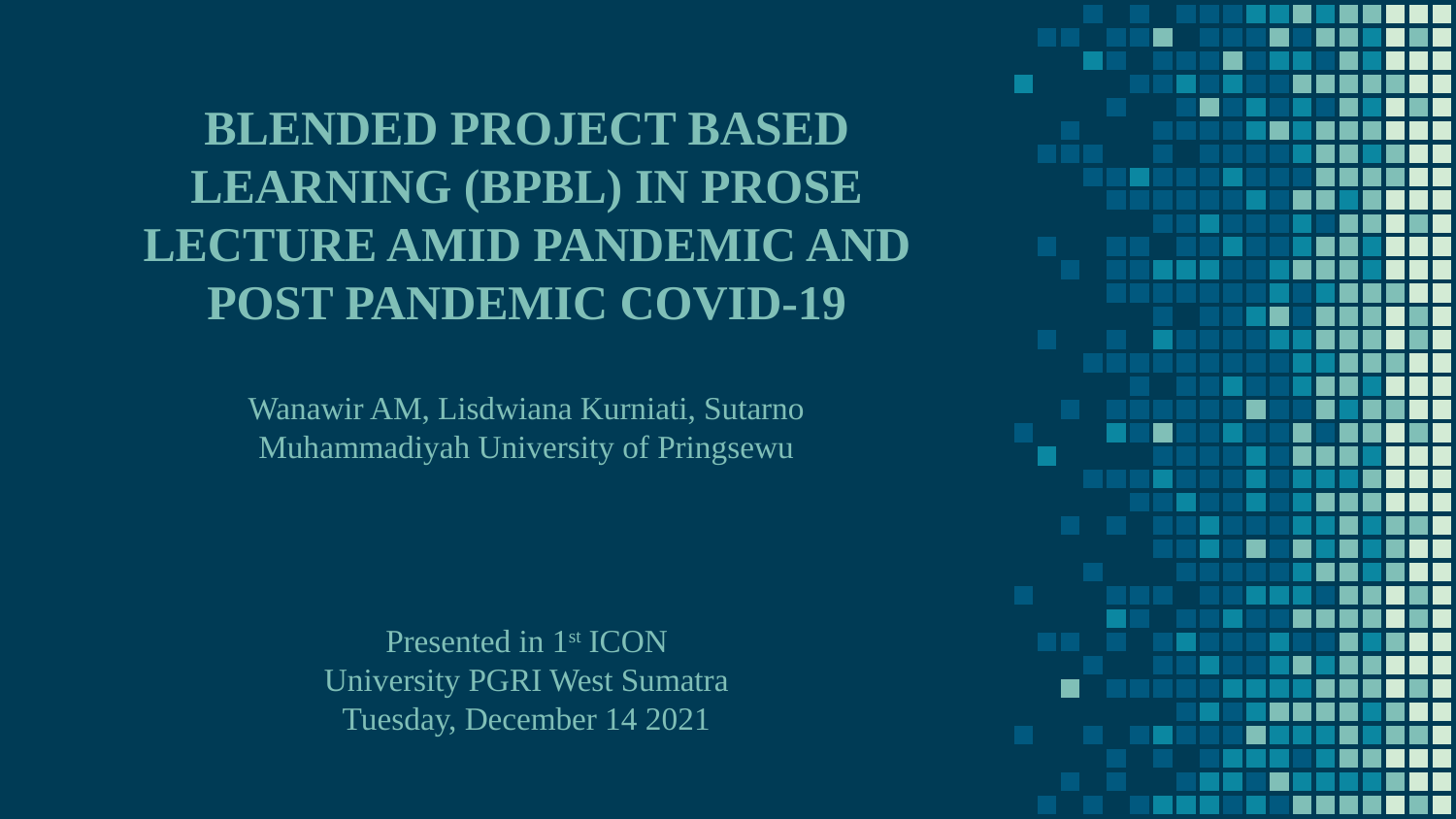

# BLENDED PROJECT BASED LEARNING (BPBL) IN PROSE LECTURE AMID PANDEMIC AND POST PANDEMIC COVID-19 Wanawir AM, Lisdwiana Kurniati, Sutarno Muhammadiyah University of Pringsewu Presented in 1st ICON University PGRI West Sumatra Tuesday, December 14 2021